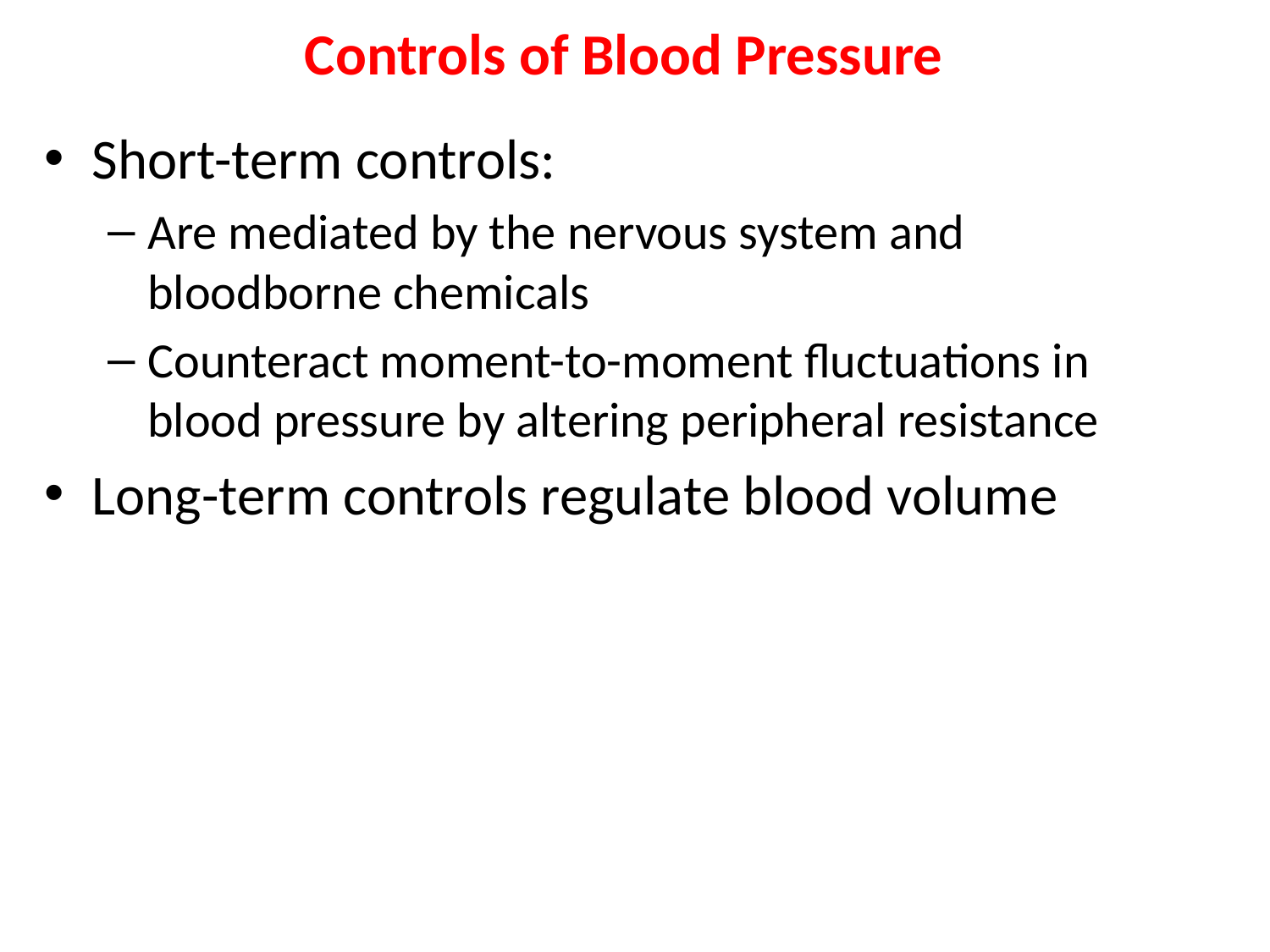

# Controls of Blood Pressure
Short-term controls:
Are mediated by the nervous system and bloodborne chemicals
Counteract moment-to-moment fluctuations in blood pressure by altering peripheral resistance
Long-term controls regulate blood volume